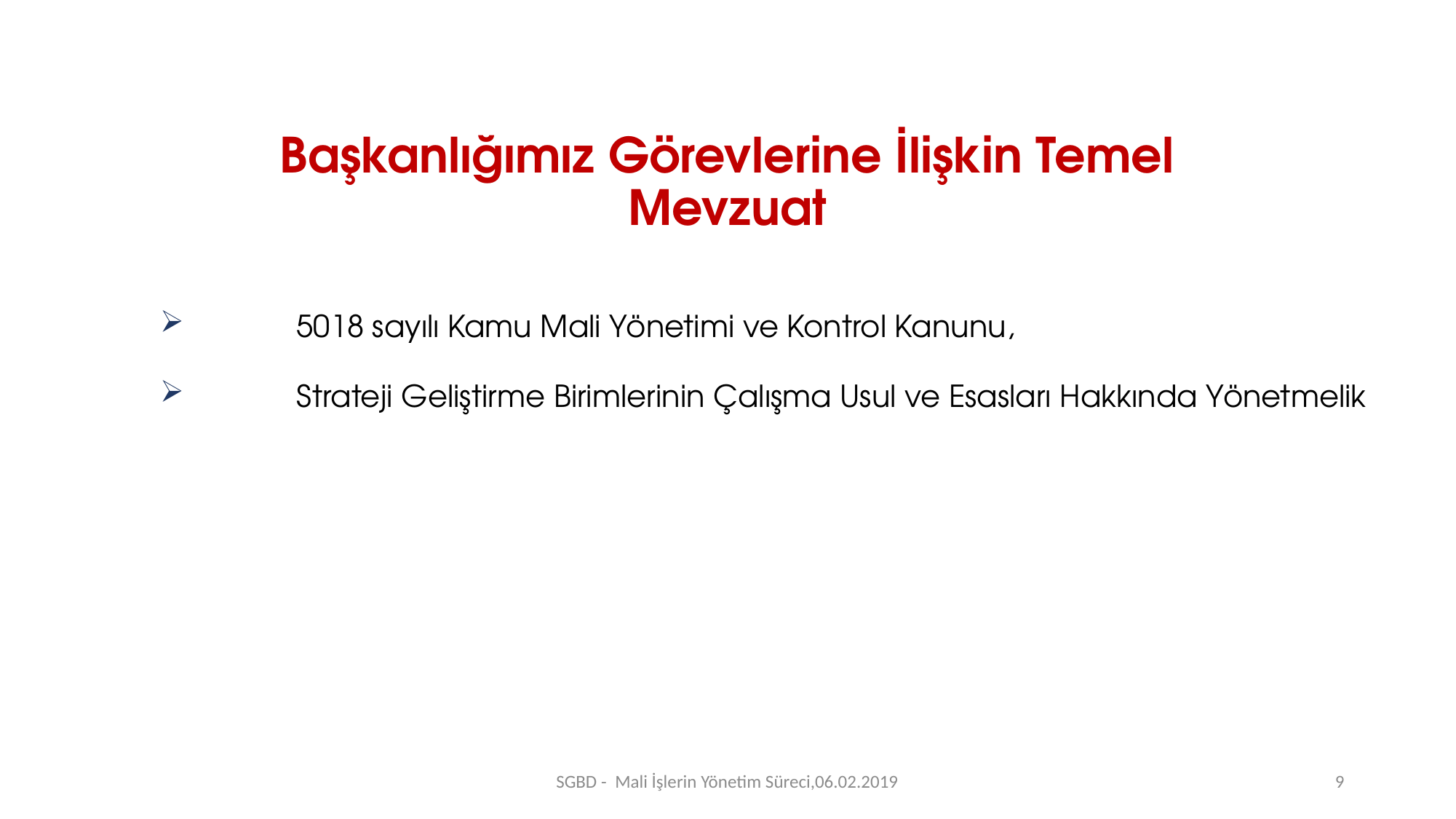

# Başkanlığımız Görevlerine İlişkin Temel Mevzuat
5018 sayılı Kamu Mali Yönetimi ve Kontrol Kanunu,
Strateji Geliştirme Birimlerinin Çalışma Usul ve Esasları Hakkında Yönetmelik
SGBD -  Mali İşlerin Yönetim Süreci,06.02.2019
9